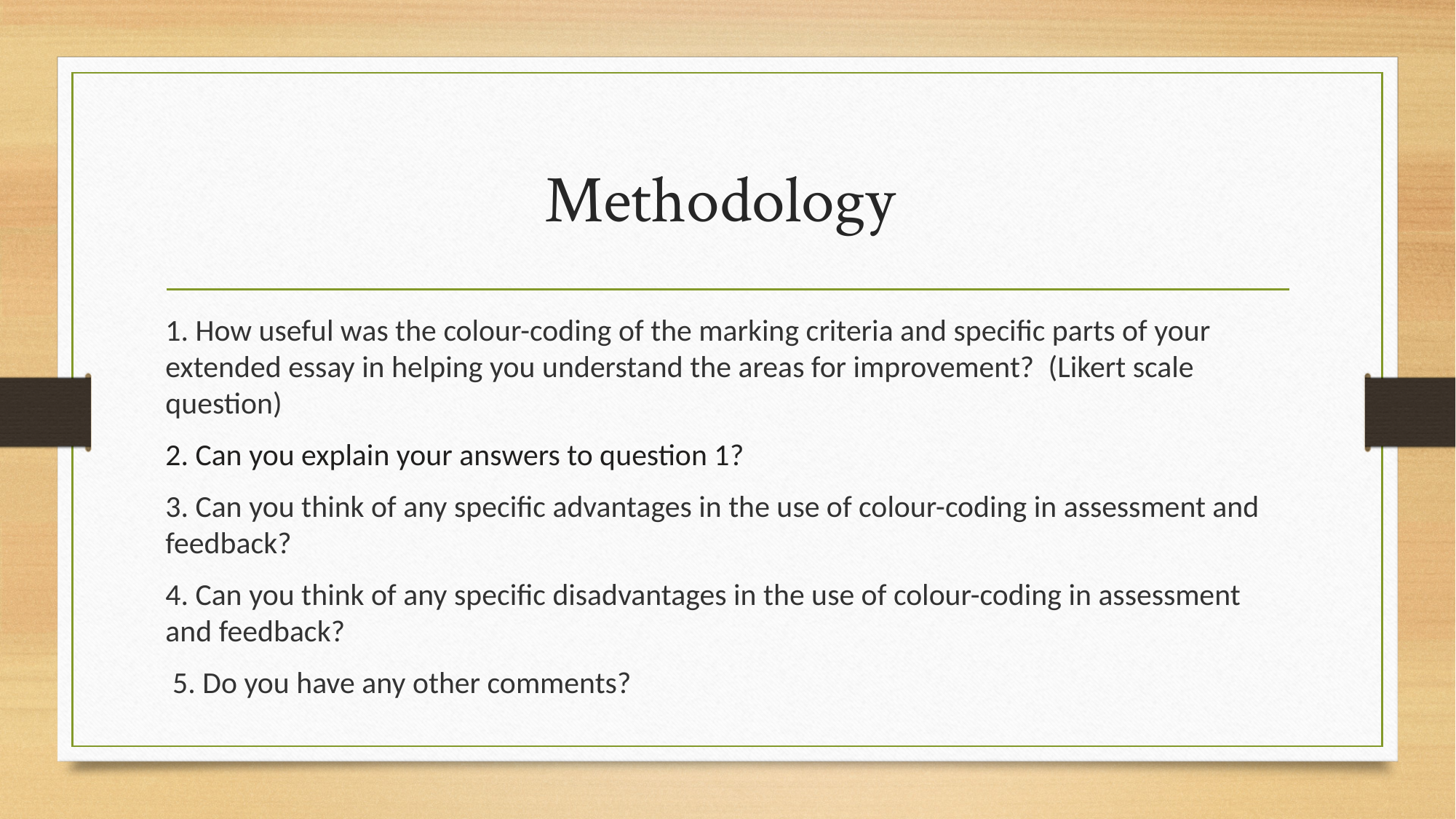

# Methodology
1. How useful was the colour-coding of the marking criteria and specific parts of your extended essay in helping you understand the areas for improvement?  (Likert scale question)
2. Can you explain your answers to question 1?
3. Can you think of any specific advantages in the use of colour-coding in assessment and feedback?
4. Can you think of any specific disadvantages in the use of colour-coding in assessment and feedback?
 5. Do you have any other comments?